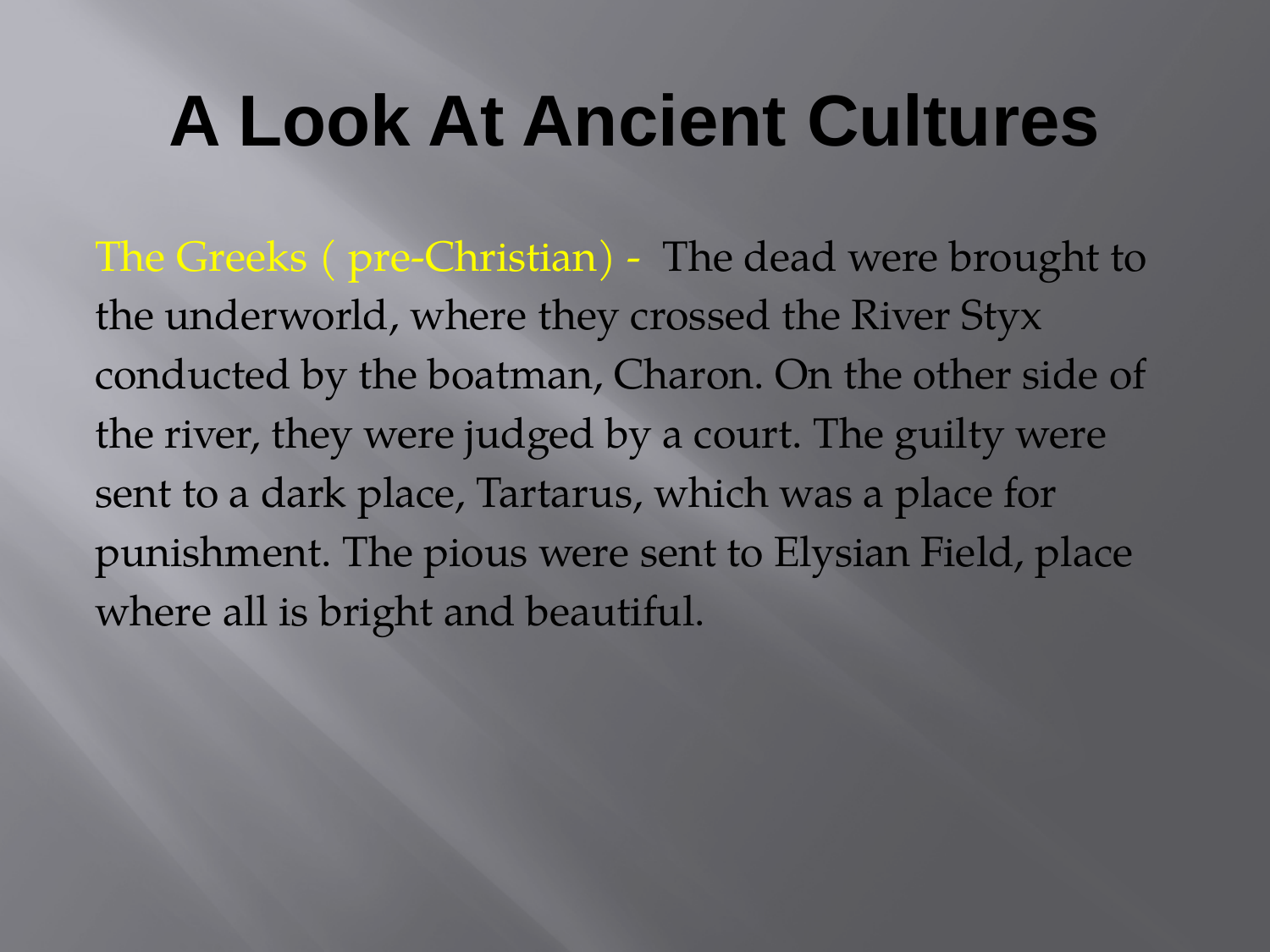

# A Look At Ancient Cultures
The Greeks ( pre-Christian) -  The dead were brought to
the underworld, where they crossed the River Styx
conducted by the boatman, Charon. On the other side of
the river, they were judged by a court. The guilty were
sent to a dark place, Tartarus, which was a place for
punishment. The pious were sent to Elysian Field, place
where all is bright and beautiful.